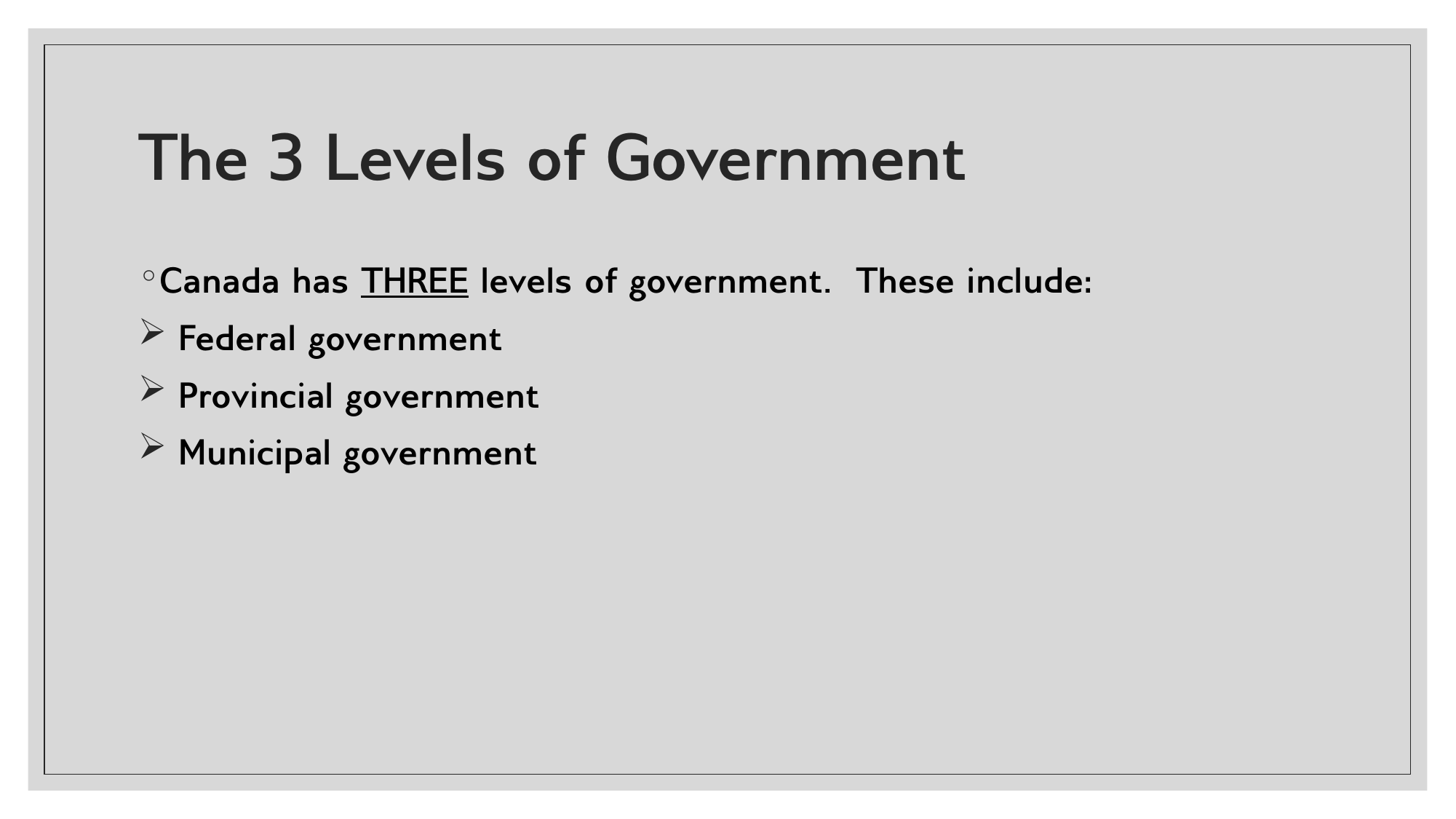

# The 3 Levels of Government
Canada has THREE levels of government.  These include:
 Federal government
 Provincial government
 Municipal government